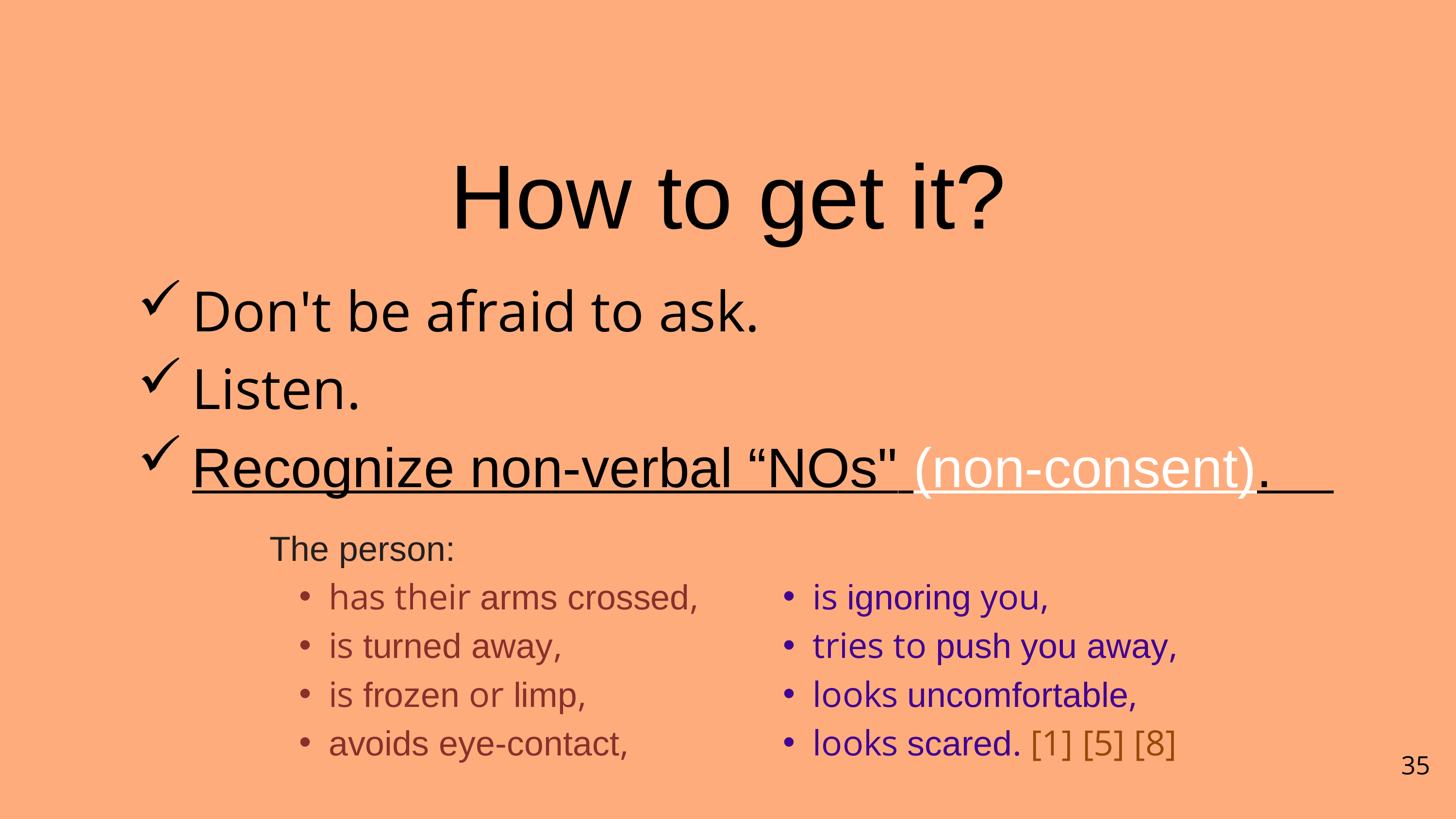

How to get it?
Don't be afraid to ask.
Listen.
Recognize non-verbal “NOs" (non-consent).
The person:
has their arms crossed,
is turned away,
is frozen or limp,
avoids eye-contact,

is ignoring you,
tries to push you away,
looks uncomfortable,
looks scared. [1] [5] [8]
35